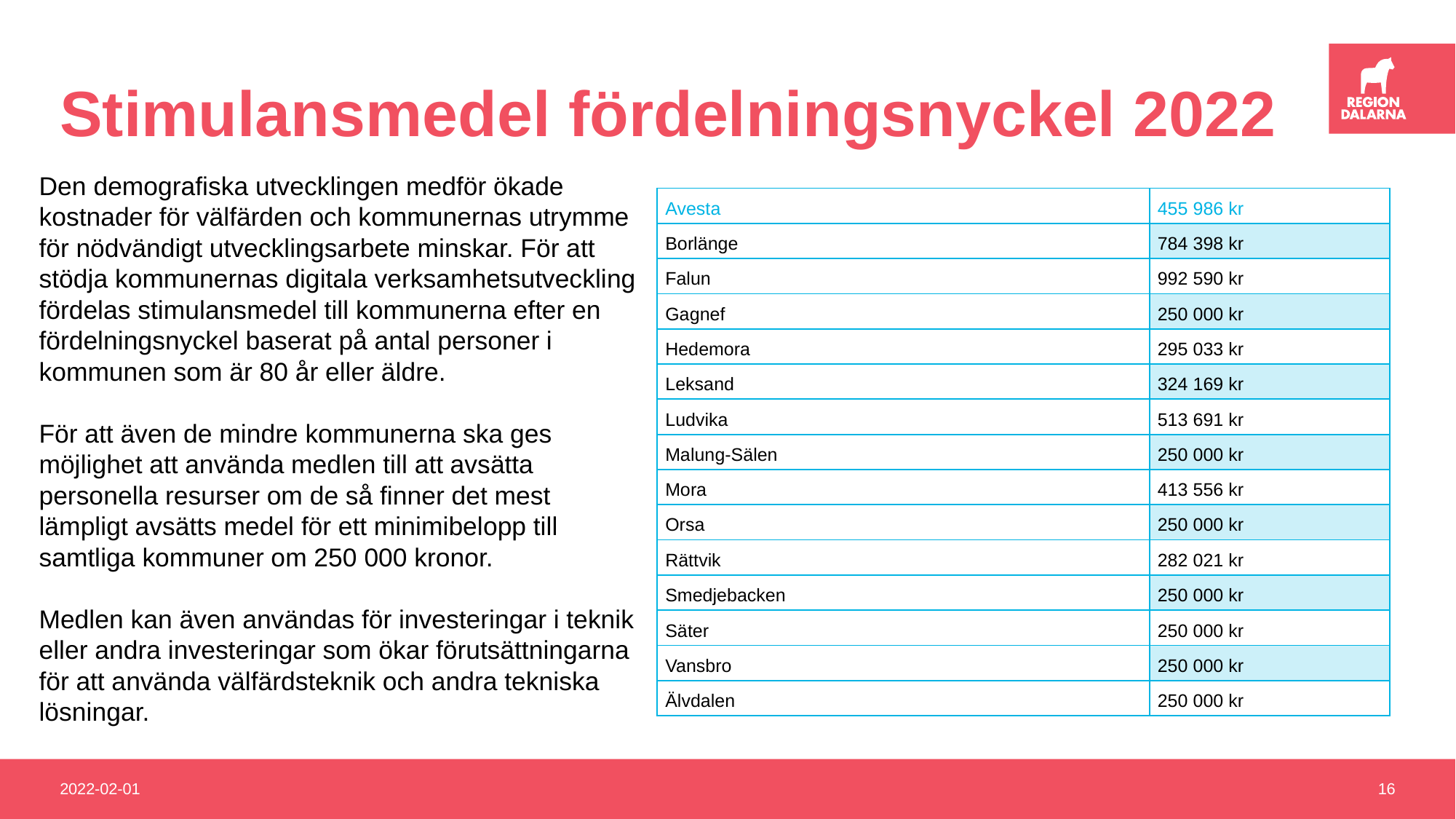

# Stimulansmedel fördelningsnyckel 2022
Den demografiska utvecklingen medför ökade kostnader för välfärden och kommunernas utrymme för nödvändigt utvecklingsarbete minskar. För att stödja kommunernas digitala verksamhetsutveckling fördelas stimulansmedel till kommunerna efter en fördelningsnyckel baserat på antal personer i kommunen som är 80 år eller äldre.

För att även de mindre kommunerna ska ges möjlighet att använda medlen till att avsätta personella resurser om de så finner det mest lämpligt avsätts medel för ett minimibelopp till samtliga kommuner om 250 000 kronor.

Medlen kan även användas för investeringar i teknik eller andra investeringar som ökar förutsättningarna för att använda välfärdsteknik och andra tekniska lösningar.
| Avesta | 455 986 kr |
| --- | --- |
| Borlänge | 784 398 kr |
| Falun | 992 590 kr |
| Gagnef | 250 000 kr |
| Hedemora | 295 033 kr |
| Leksand | 324 169 kr |
| Ludvika | 513 691 kr |
| Malung-Sälen | 250 000 kr |
| Mora | 413 556 kr |
| Orsa | 250 000 kr |
| Rättvik | 282 021 kr |
| Smedjebacken | 250 000 kr |
| Säter | 250 000 kr |
| Vansbro | 250 000 kr |
| Älvdalen | 250 000 kr |
2022-02-01

16